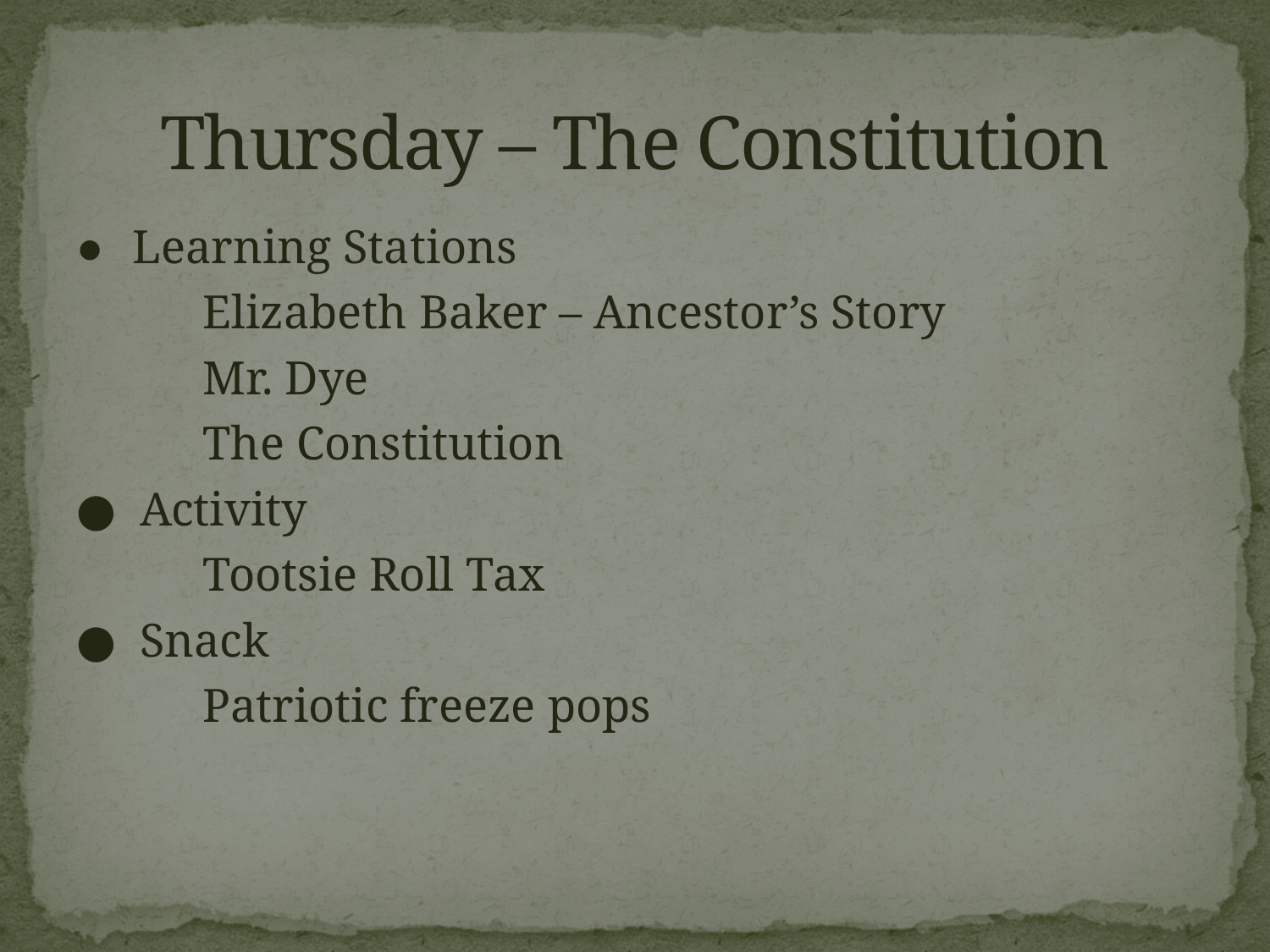

# Thursday – The Constitution
●  Learning Stations
	Elizabeth Baker – Ancestor’s Story
	Mr. Dye
	The Constitution
●  Activity
	Tootsie Roll Tax
●  Snack
	Patriotic freeze pops